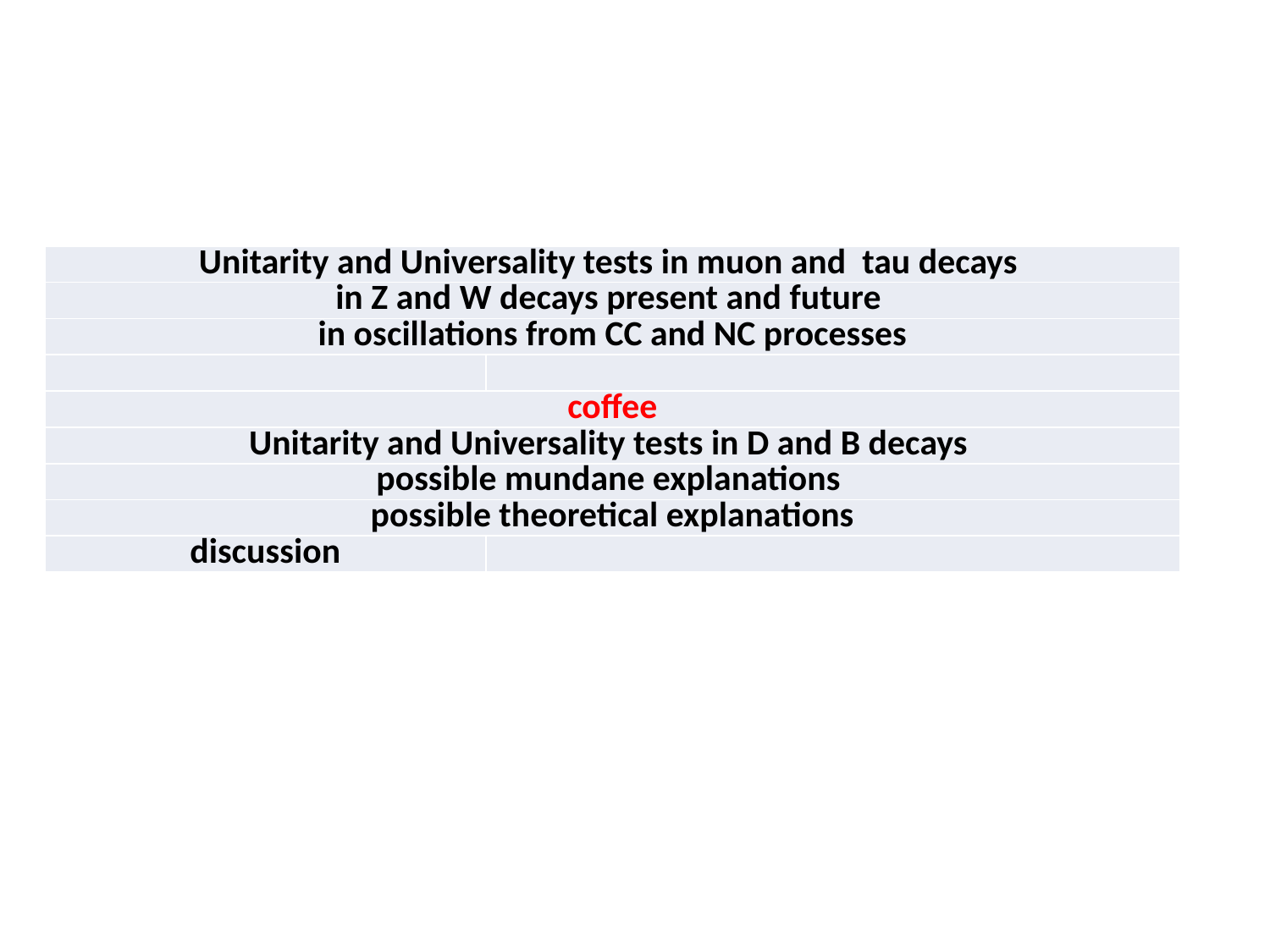

| Unitarity and Universality tests in muon and tau decays |  |
| --- | --- |
| in Z and W decays present and future |  |
| in oscillations from CC and NC processes |  |
|  |  |
| coffee |  |
| Unitarity and Universality tests in D and B decays |  |
| possible mundane explanations |  |
| possible theoretical explanations |  |
| discussion |  |